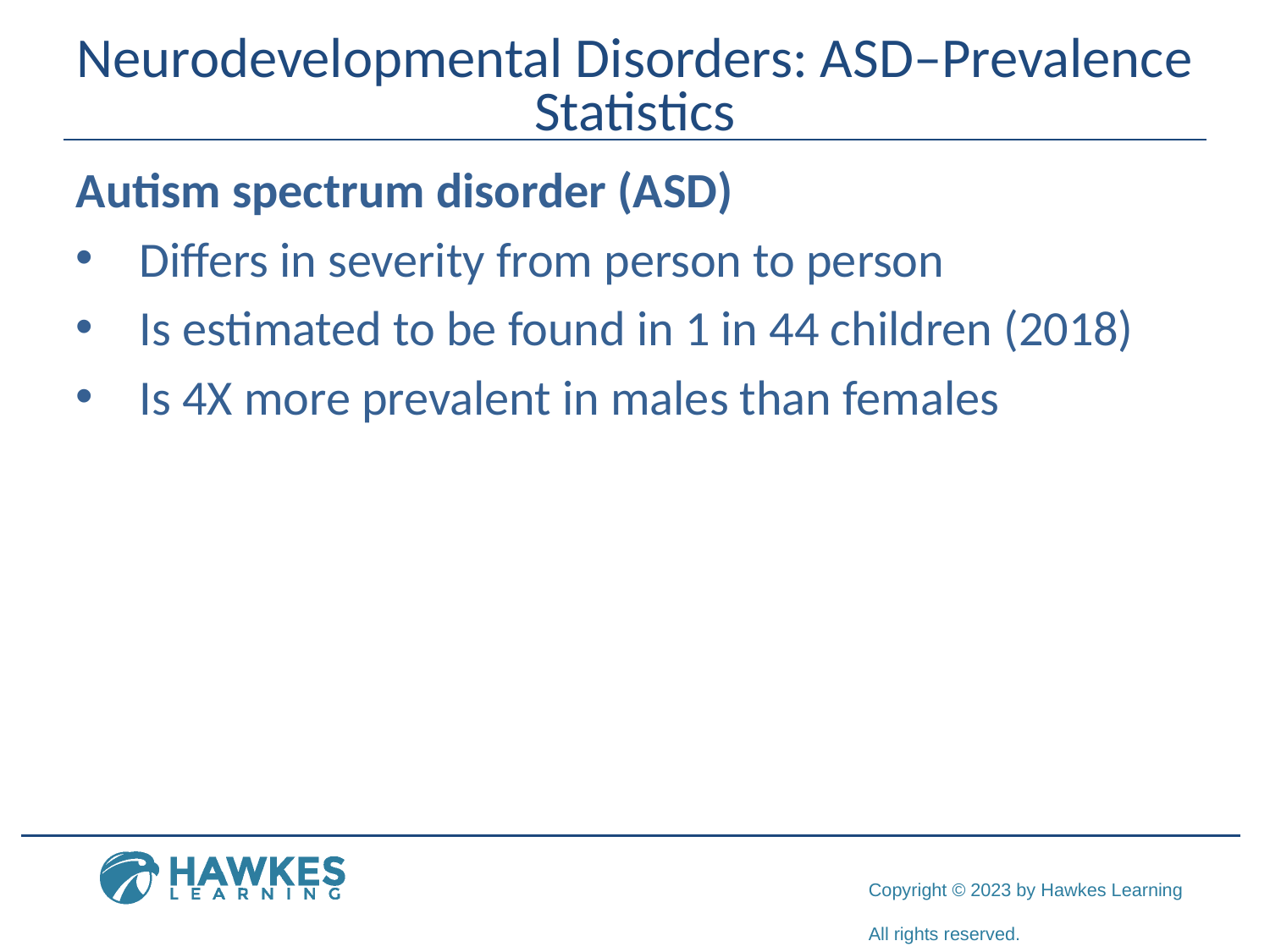

# Neurodevelopmental Disorders: ASD–Prevalence Statistics
Autism spectrum disorder (ASD)
Differs in severity from person to person
Is estimated to be found in 1 in 44 children (2018)
Is 4X more prevalent in males than females